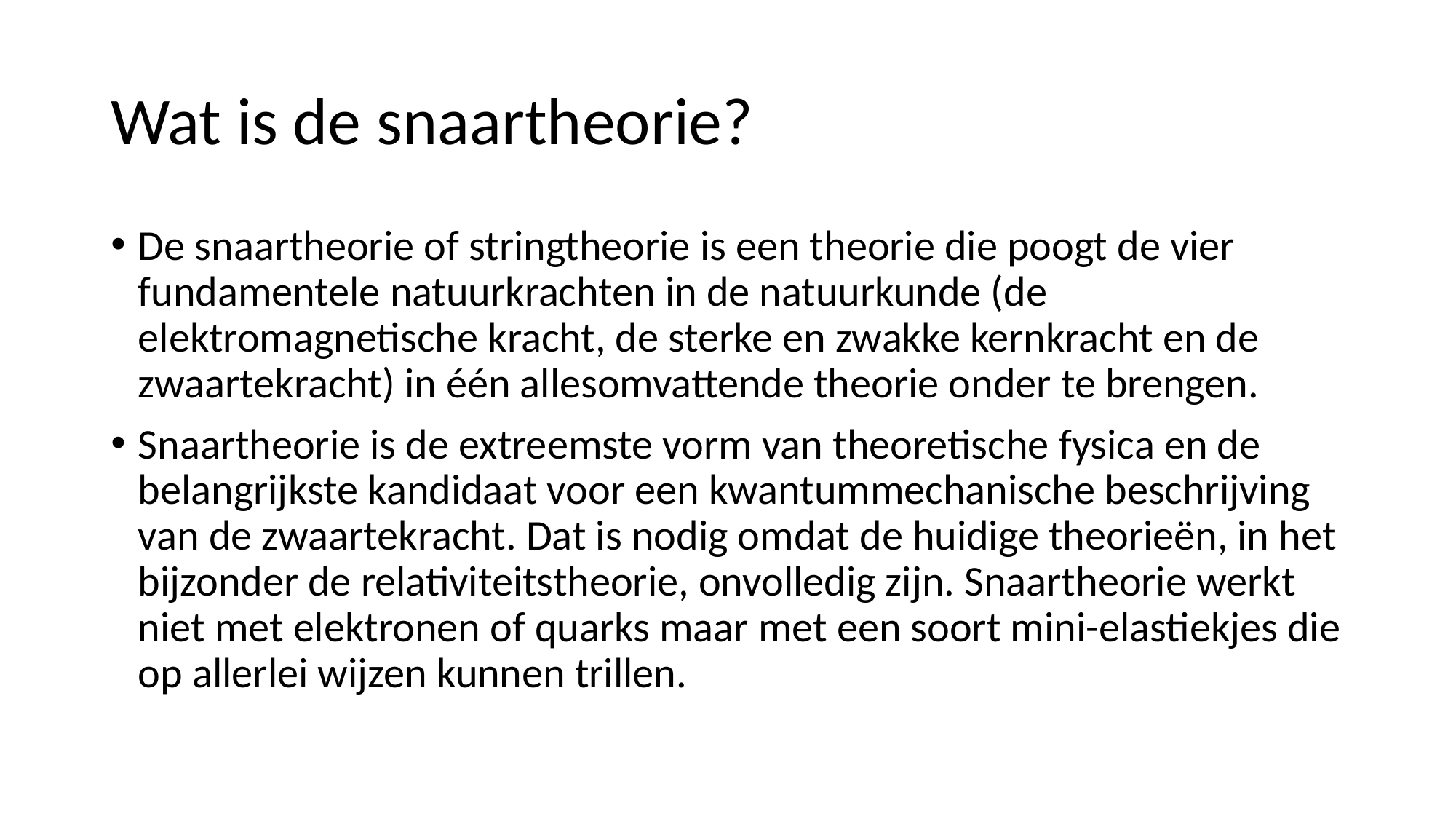

# Wat is de snaartheorie?
De snaartheorie of stringtheorie is een theorie die poogt de vier fundamentele natuurkrachten in de natuurkunde (de elektromagnetische kracht, de sterke en zwakke kernkracht en de zwaartekracht) in één allesomvattende theorie onder te brengen.
Snaartheorie is de extreemste vorm van theoretische fysica en de belangrijkste kandidaat voor een kwantummechanische beschrijving van de zwaartekracht. Dat is nodig omdat de huidige theorieën, in het bijzonder de relativiteitstheorie, onvolledig zijn. Snaartheorie werkt niet met elektronen of quarks maar met een soort mini-elastiekjes die op allerlei wijzen kunnen trillen.